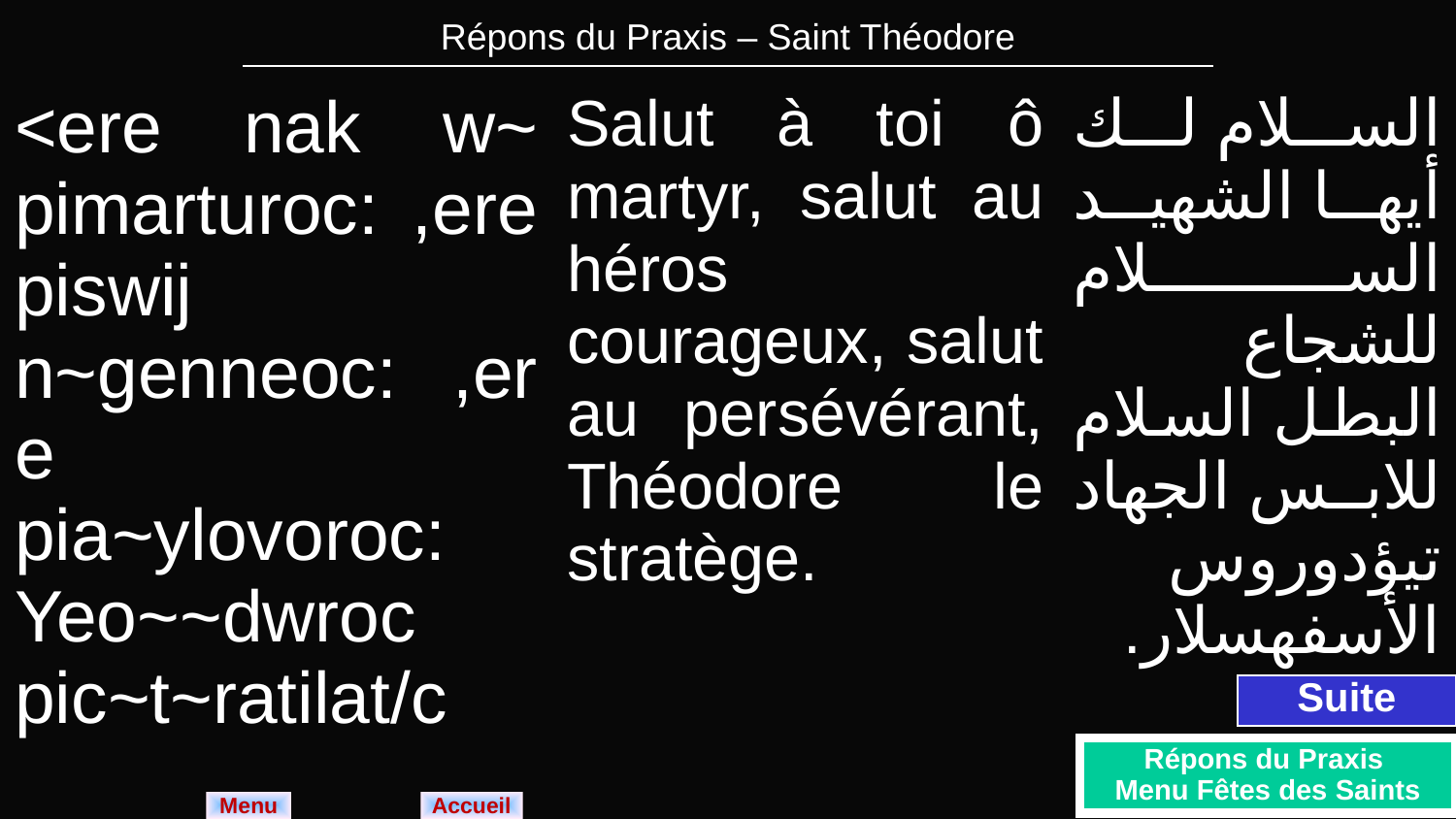

| Répons du Praxis – Saint Théodore |
| --- |
| <ere nak w~ pimarturoc: ,ere piswij n~genneoc: ,ere pia~ylovoroc: Yeo~~dwroc pic~t~ratilat/c | Salut à toi ô martyr, salut au héros courageux, salut au persévérant, Théodore le stratège. | السلام لك أيها الشهيد السلام للشجاع البطل السلام للابس الجهاد تيؤدوروس الأسفهسلار. |
| --- | --- | --- |
Suite
Répons du Praxis
Menu Fêtes des Saints
Menu